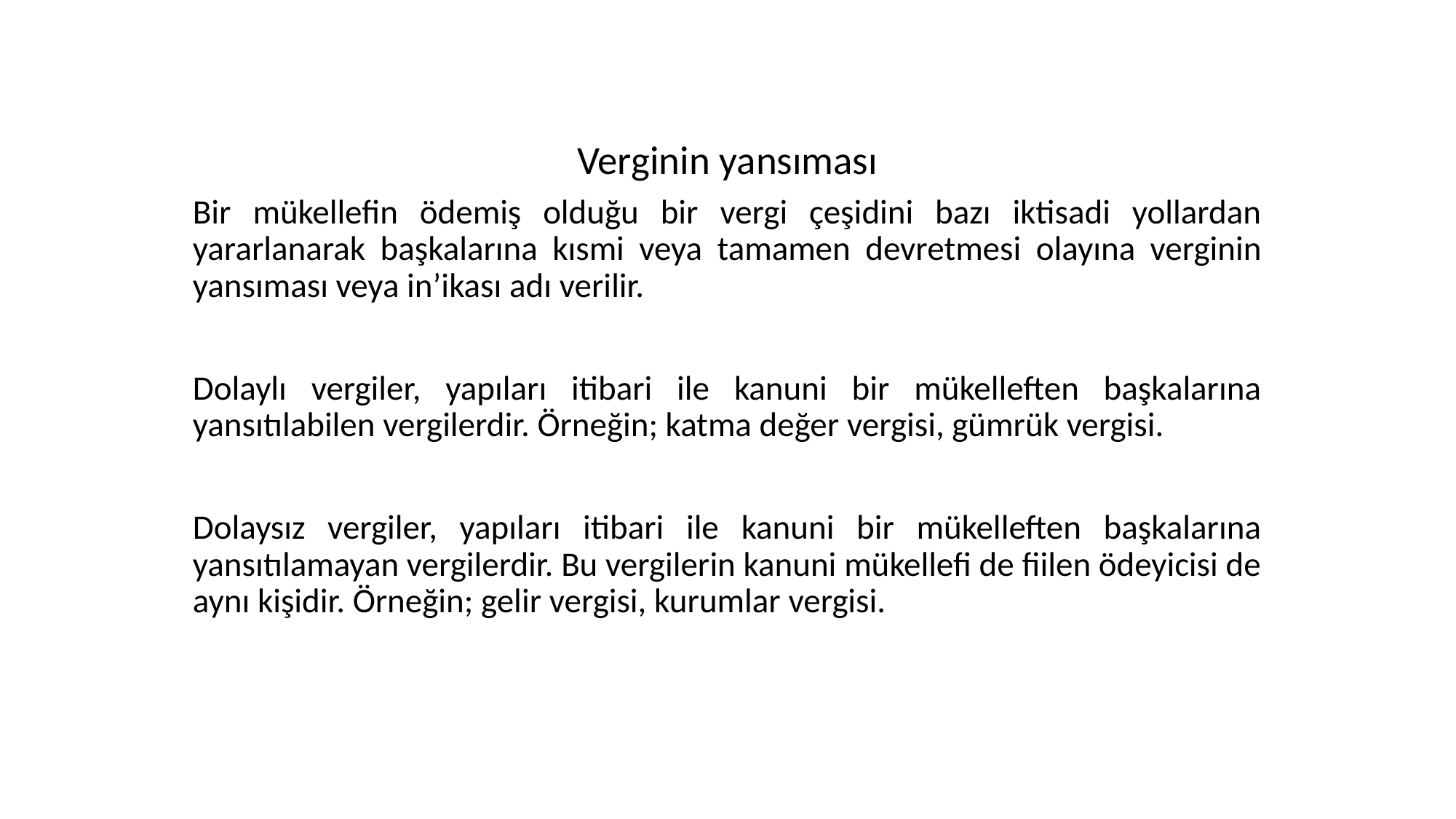

# Verginin yansıması
Bir mükellefin ödemiş olduğu bir vergi çeşidini bazı iktisadi yollardan yararlanarak başkalarına kısmi veya tamamen devretmesi olayına verginin yansıması veya in’ikası adı verilir.

Dolaylı vergiler, yapıları itibari ile kanuni bir mükelleften başkalarına yansıtılabilen vergilerdir. Örneğin; katma değer vergisi, gümrük vergisi.

Dolaysız vergiler, yapıları itibari ile kanuni bir mükelleften başkalarına yansıtılamayan vergilerdir. Bu vergilerin kanuni mükellefi de fiilen ödeyicisi de aynı kişidir. Örneğin; gelir vergisi, kurumlar vergisi.